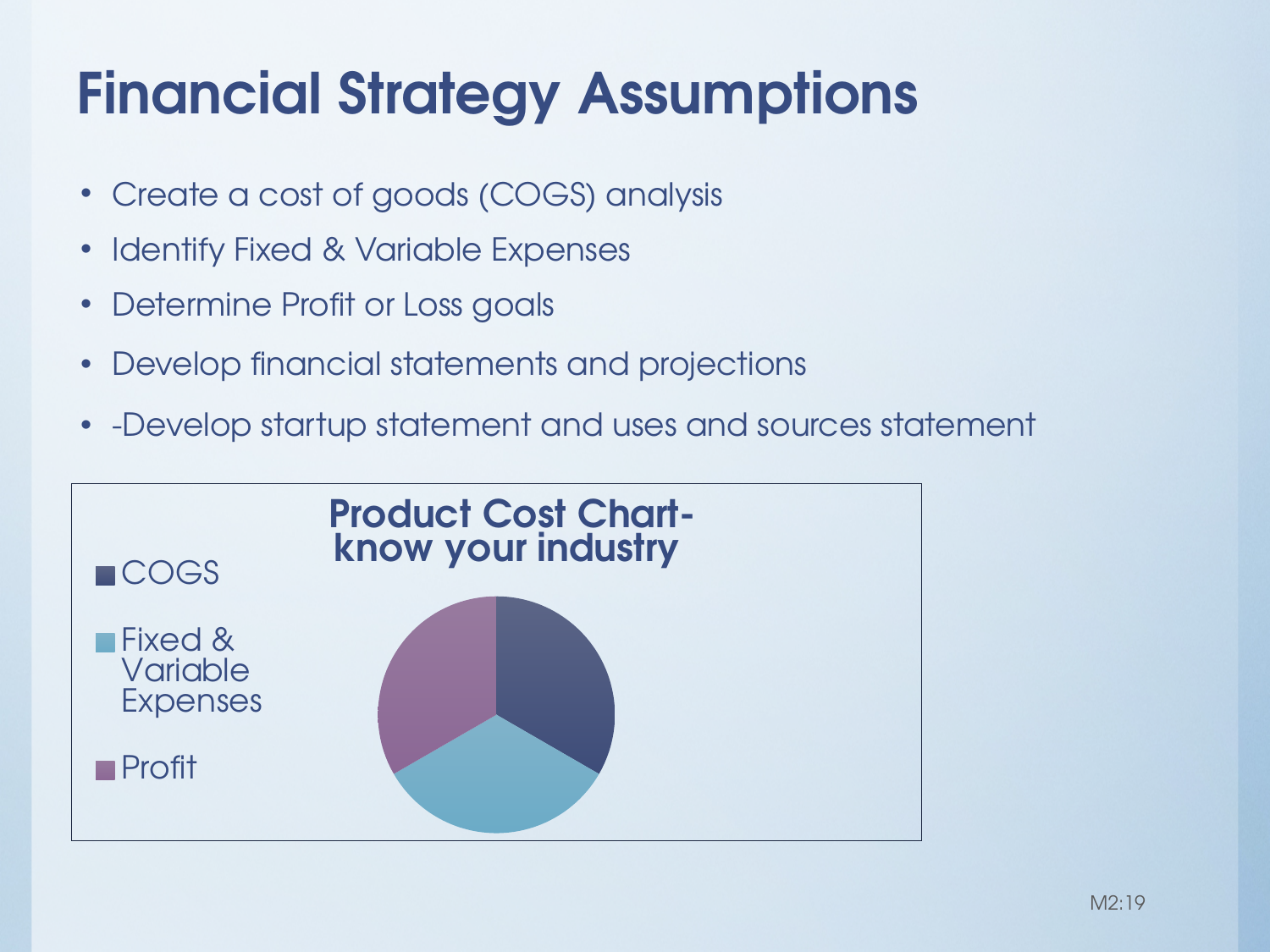

# Financial Strategy Assumptions
Create a cost of goods (COGS) analysis
Identify Fixed & Variable Expenses
Determine Profit or Loss goals
Develop financial statements and projections
-Develop startup statement and uses and sources statement

### Chart: Product Cost Chart-
know your industry

| Category | Product Cost Chart  |
|---|---|
| COGS | 0.33 |
| Fixed & Variable Expenses  | 0.33 |
| Profit  | 0.33 |
|   | 0.0 |
M2:19